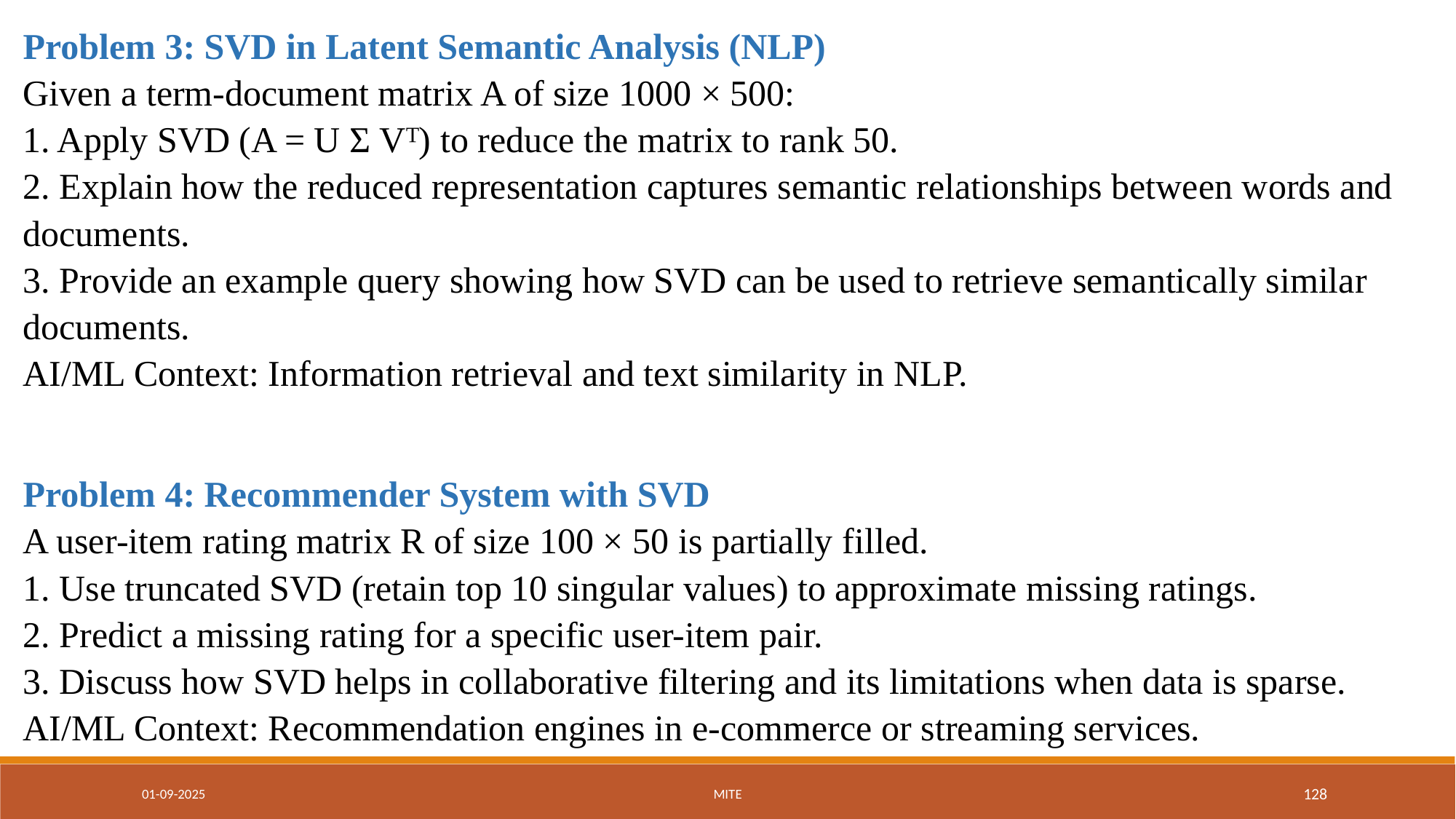

Problem 3: SVD in Latent Semantic Analysis (NLP)
Given a term-document matrix A of size 1000 × 500:
1. Apply SVD (A = U Σ Vᵀ) to reduce the matrix to rank 50.
2. Explain how the reduced representation captures semantic relationships between words and documents.
3. Provide an example query showing how SVD can be used to retrieve semantically similar documents.
AI/ML Context: Information retrieval and text similarity in NLP.

Problem 4: Recommender System with SVD
A user-item rating matrix R of size 100 × 50 is partially filled.
1. Use truncated SVD (retain top 10 singular values) to approximate missing ratings.
2. Predict a missing rating for a specific user-item pair.
3. Discuss how SVD helps in collaborative filtering and its limitations when data is sparse.
AI/ML Context: Recommendation engines in e-commerce or streaming services.
01-09-2025
MITE
128